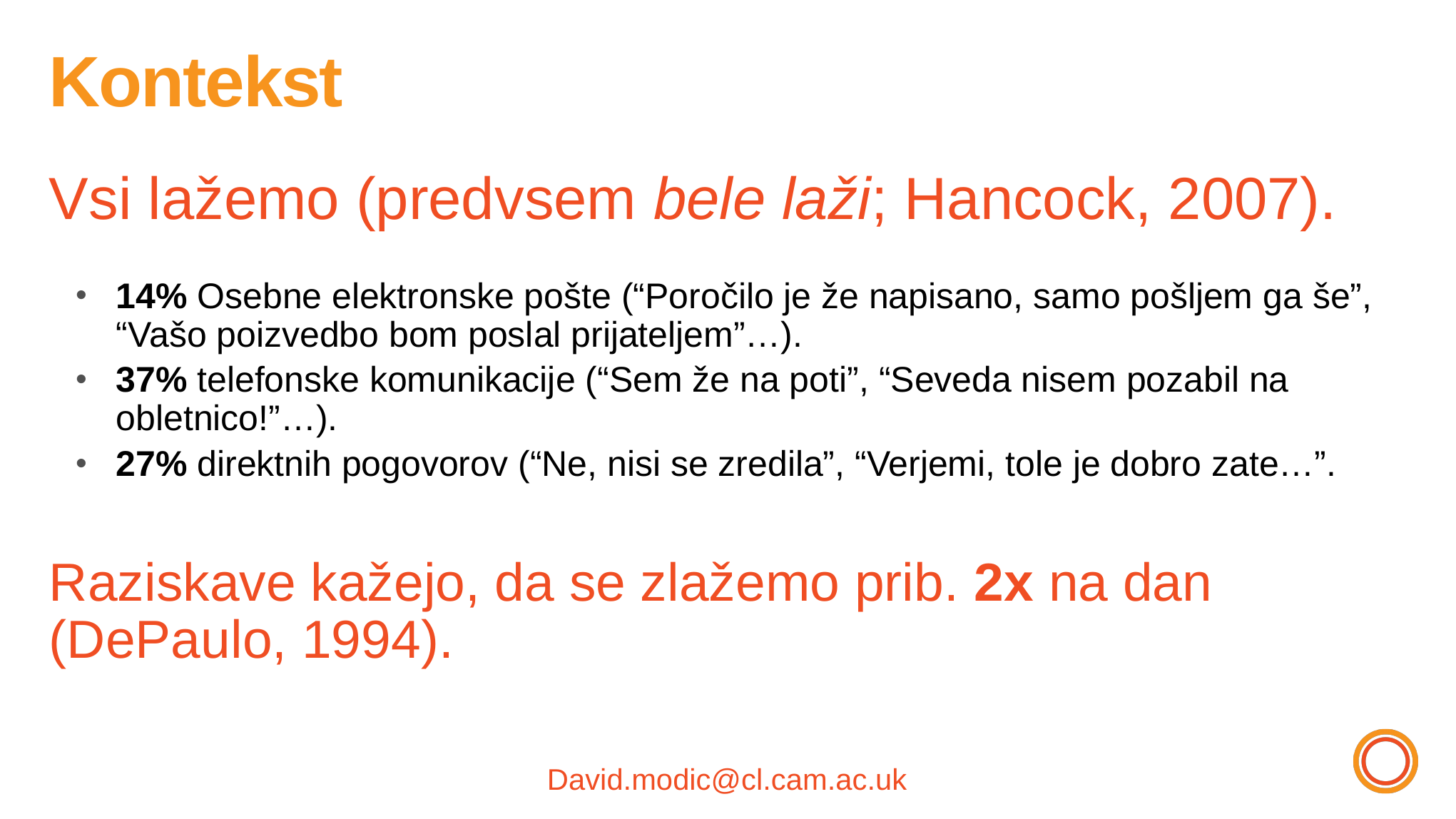

# Kontekst
Vsi lažemo (predvsem bele laži; Hancock, 2007).

14% Osebne elektronske pošte (“Poročilo je že napisano, samo pošljem ga še”, “Vašo poizvedbo bom poslal prijateljem”…).
37% telefonske komunikacije (“Sem že na poti”, “Seveda nisem pozabil na obletnico!”…).
27% direktnih pogovorov (“Ne, nisi se zredila”, “Verjemi, tole je dobro zate…”.

Raziskave kažejo, da se zlažemo prib. 2x na dan (DePaulo, 1994).

David.modic@cl.cam.ac.uk